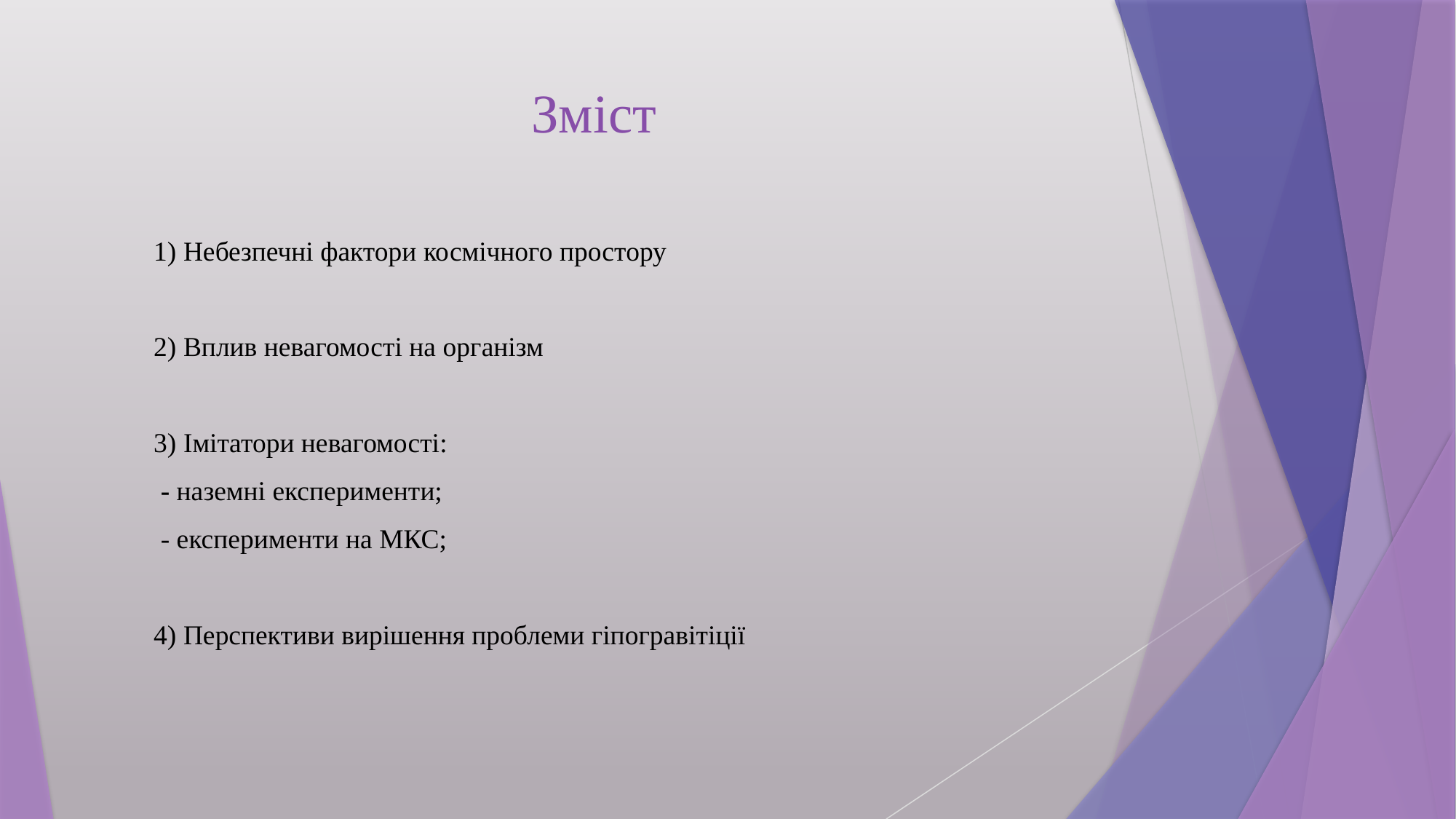

# Зміст
1) Небезпечні фактори космічного простору

2) Вплив невагомості на організм

3) Імітатори невагомості:
 - наземні експерименти;
 - експерименти на МКС;

4) Перспективи вирішення проблеми гіпогравітіції